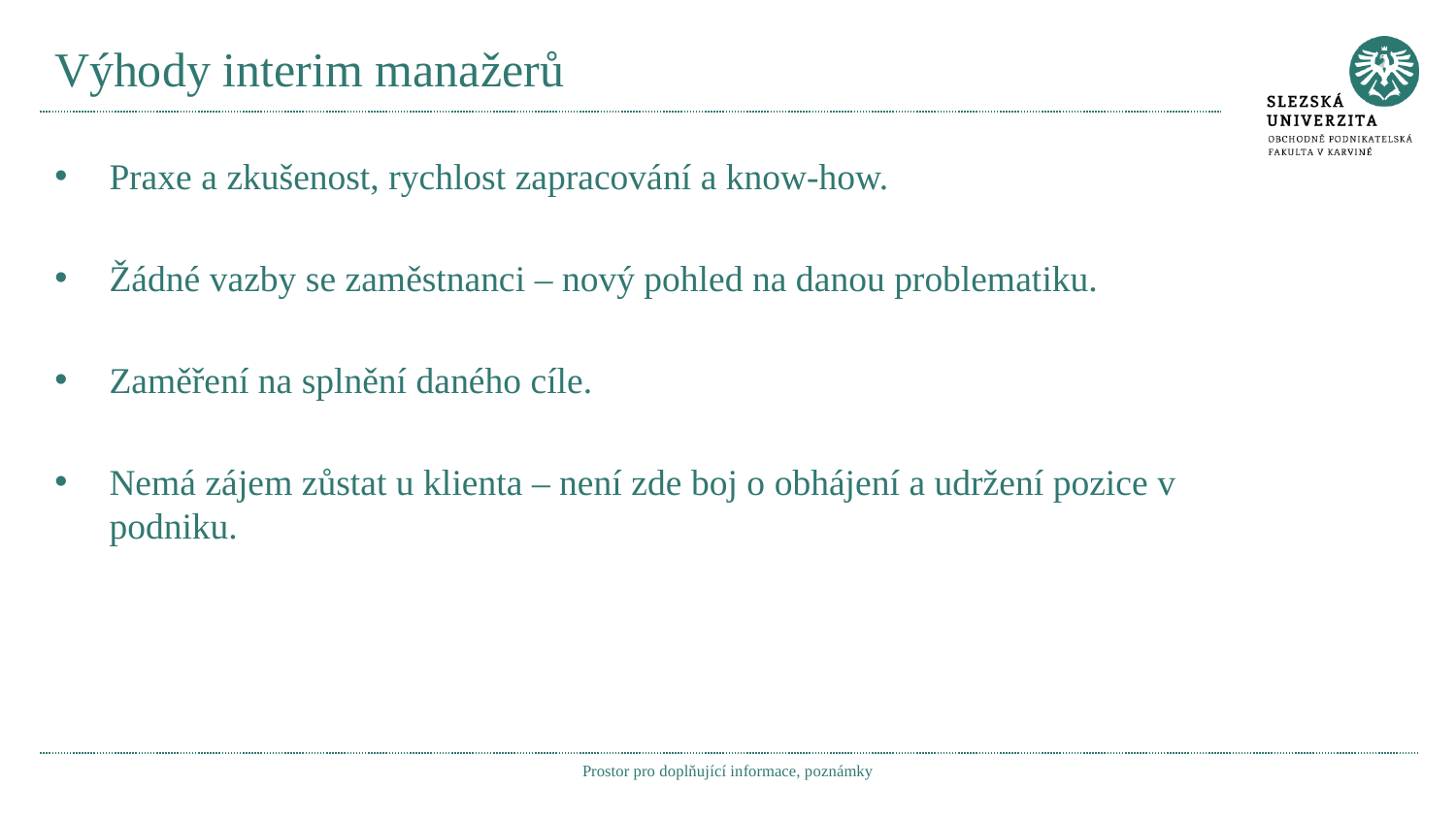

# Výhody interim manažerů
Praxe a zkušenost, rychlost zapracování a know-how.

Žádné vazby se zaměstnanci – nový pohled na danou problematiku.

Zaměření na splnění daného cíle.

Nemá zájem zůstat u klienta – není zde boj o obhájení a udržení pozice v podniku.
Prostor pro doplňující informace, poznámky